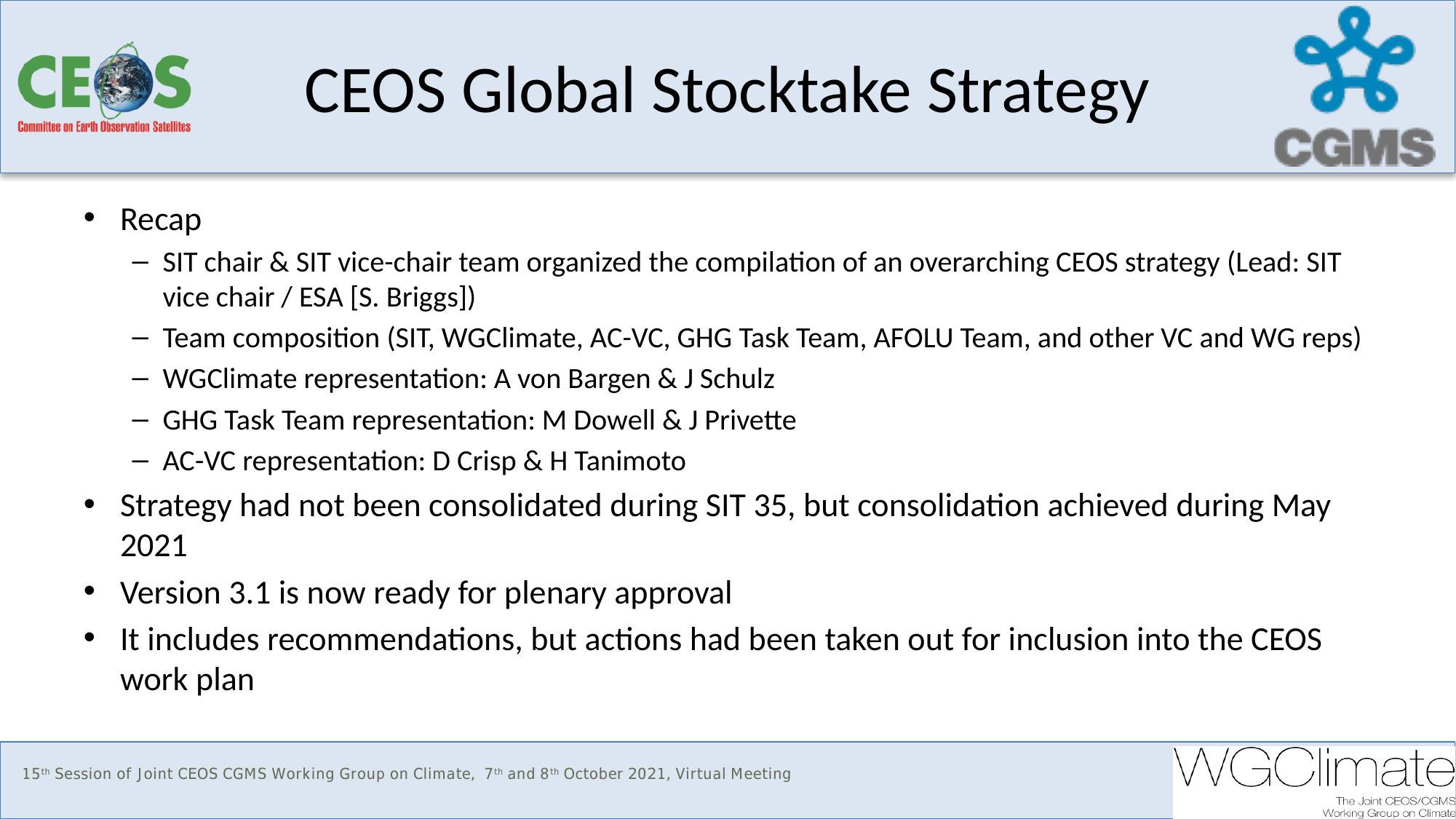

# CEOS Global Stocktake Strategy
Recap
SIT chair & SIT vice-chair team organized the compilation of an overarching CEOS strategy (Lead: SIT vice chair / ESA [S. Briggs])
Team composition (SIT, WGClimate, AC-VC, GHG Task Team, AFOLU Team, and other VC and WG reps)
WGClimate representation: A von Bargen & J Schulz
GHG Task Team representation: M Dowell & J Privette
AC-VC representation: D Crisp & H Tanimoto
Strategy had not been consolidated during SIT 35, but consolidation achieved during May 2021
Version 3.1 is now ready for plenary approval
It includes recommendations, but actions had been taken out for inclusion into the CEOS work plan